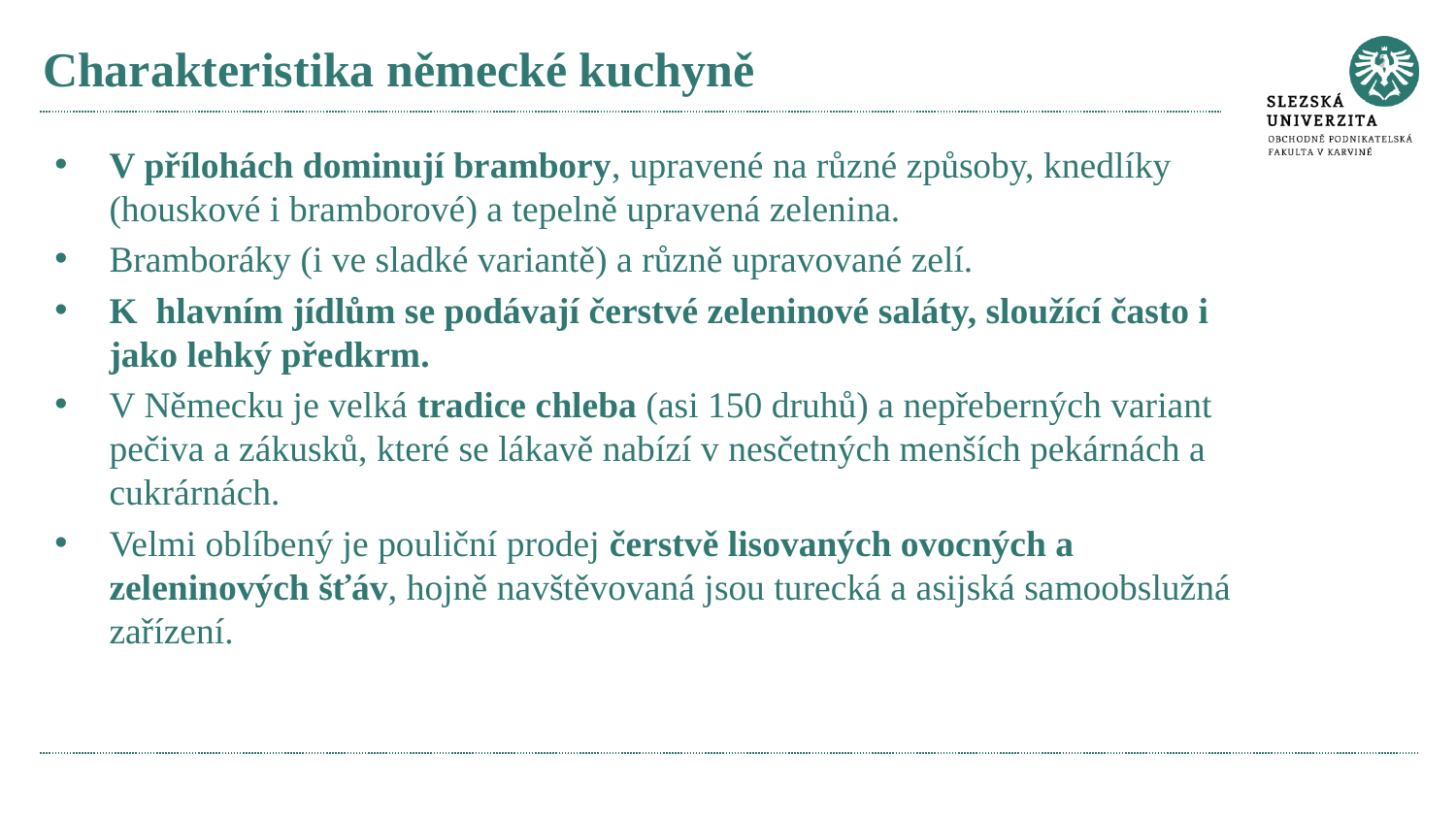

# Charakteristika německé kuchyně
V přílohách dominují brambory, upravené na různé způsoby, knedlíky (houskové i bramborové) a tepelně upravená zelenina.
Bramboráky (i ve sladké variantě) a různě upravované zelí.
K  hlavním jídlům se podávají čerstvé zeleninové saláty, sloužící často i jako lehký předkrm.
V Německu je velká tradice chleba (asi 150 druhů) a nepřeberných variant pečiva a zákusků, které se lákavě nabízí v nesčetných menších pekárnách a cukrárnách.
Velmi oblíbený je pouliční prodej čerstvě lisovaných ovocných a zeleninových šťáv, hojně navštěvovaná jsou turecká a asijská samoobslužná zařízení.